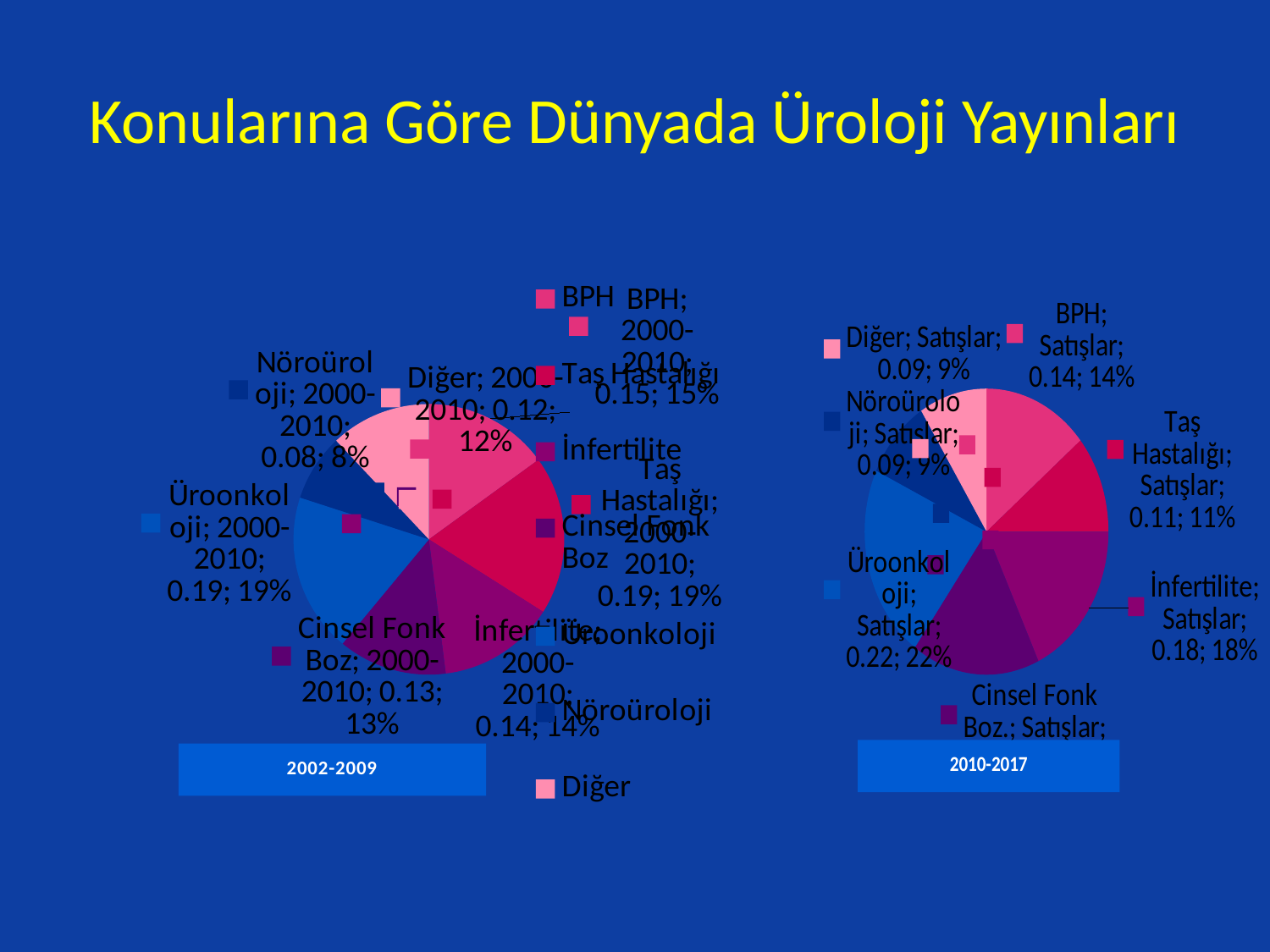

# Konularına Göre Dünyada Üroloji Yayınları

### Chart

| Category | 2000-2010 |
|---|---|
| BPH | 0.15000000000000024 |
| Taş Hastalığı | 0.19 |
| İnfertilite | 0.14 |
| Cinsel Fonk Boz | 0.13 |
| Üroonkoloji | 0.19 |
| Nöroüroloji | 0.08000000000000004 |
| Diğer | 0.12000000000000002 |

### Chart

| Category | Satışlar |
|---|---|
| BPH | 0.14 |
| Taş Hastalığı | 0.11 |
| İnfertilite | 0.18000000000000024 |
| Cinsel Fonk Boz. | 0.17 |
| Üroonkoloji | 0.22 |
| Nöroüroloji | 0.09000000000000002 |
| Diğer | 0.09000000000000002 |